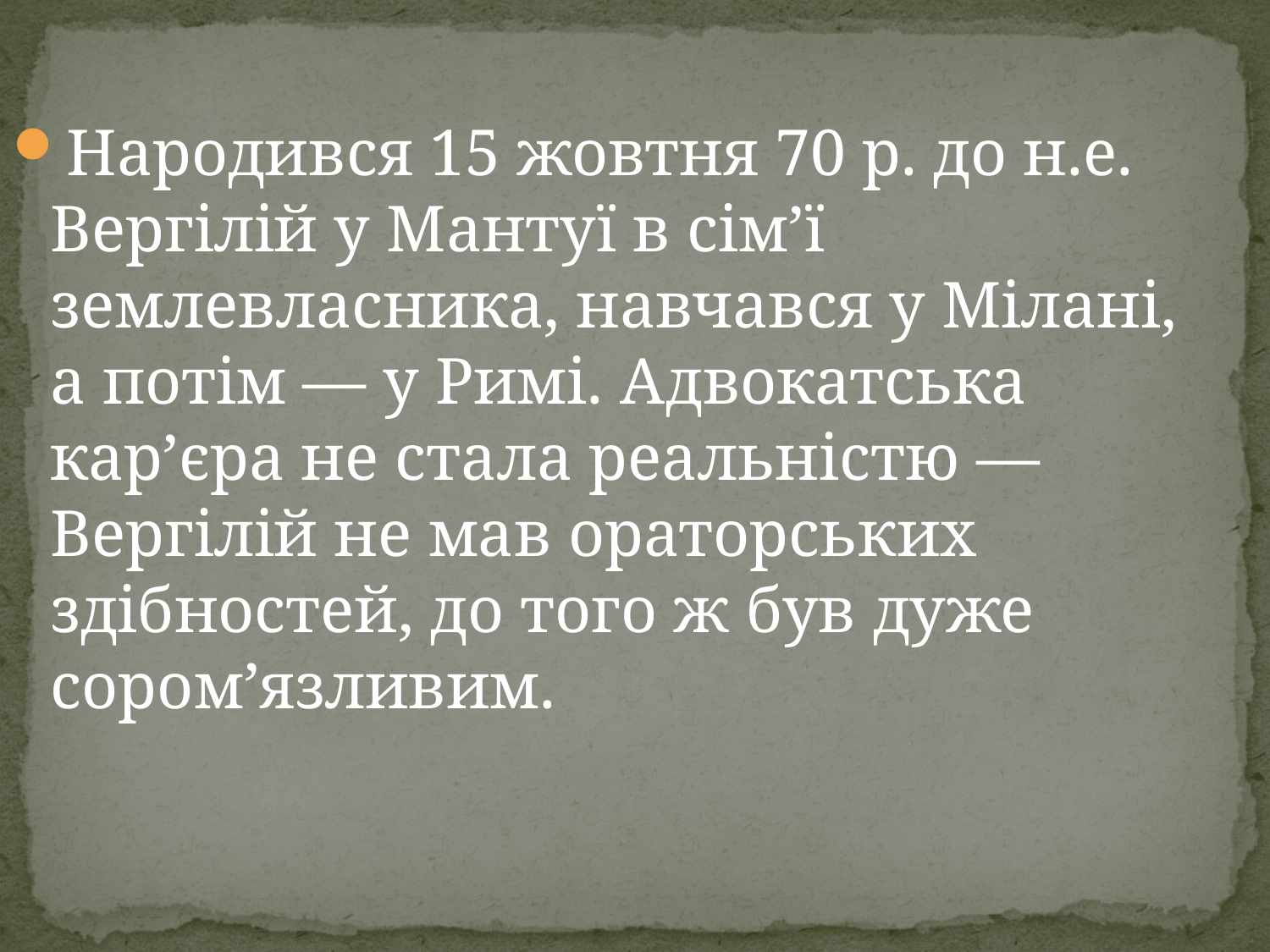

Народився 15 жовтня 70 р. до н.е. Вергілій у Мантуї в сім’ї землевласника, навчався у Мілані, а потім — у Римі. Адвокатська кар’єра не стала реальністю — Вергілій не мав ораторських здібностей, до того ж був дуже сором’язливим.